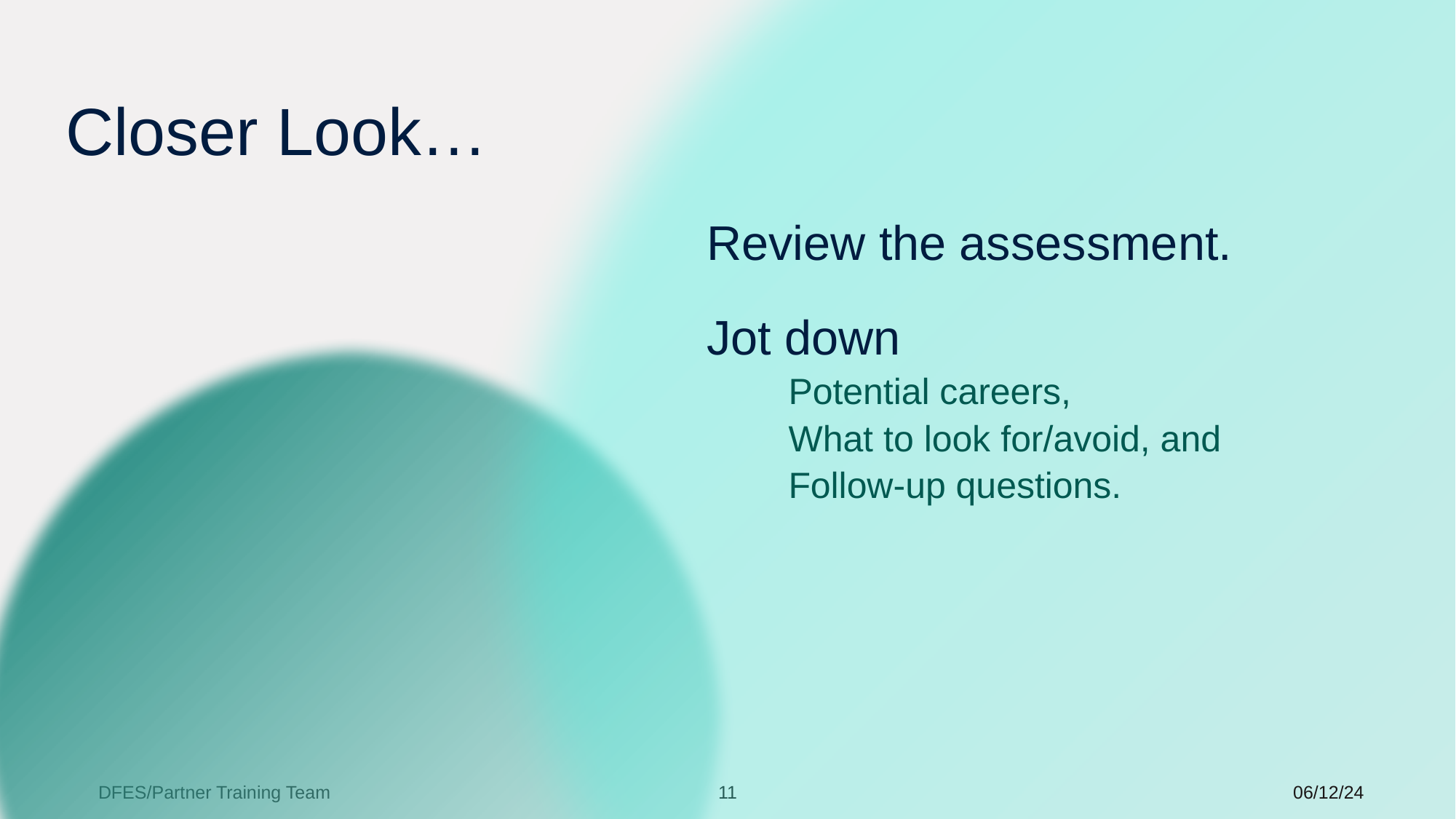

# Closer Look…
Review the assessment.
Jot down
Potential careers,
What to look for/avoid, and
Follow-up questions.

DFES/Partner Training Team
11
06/12/24